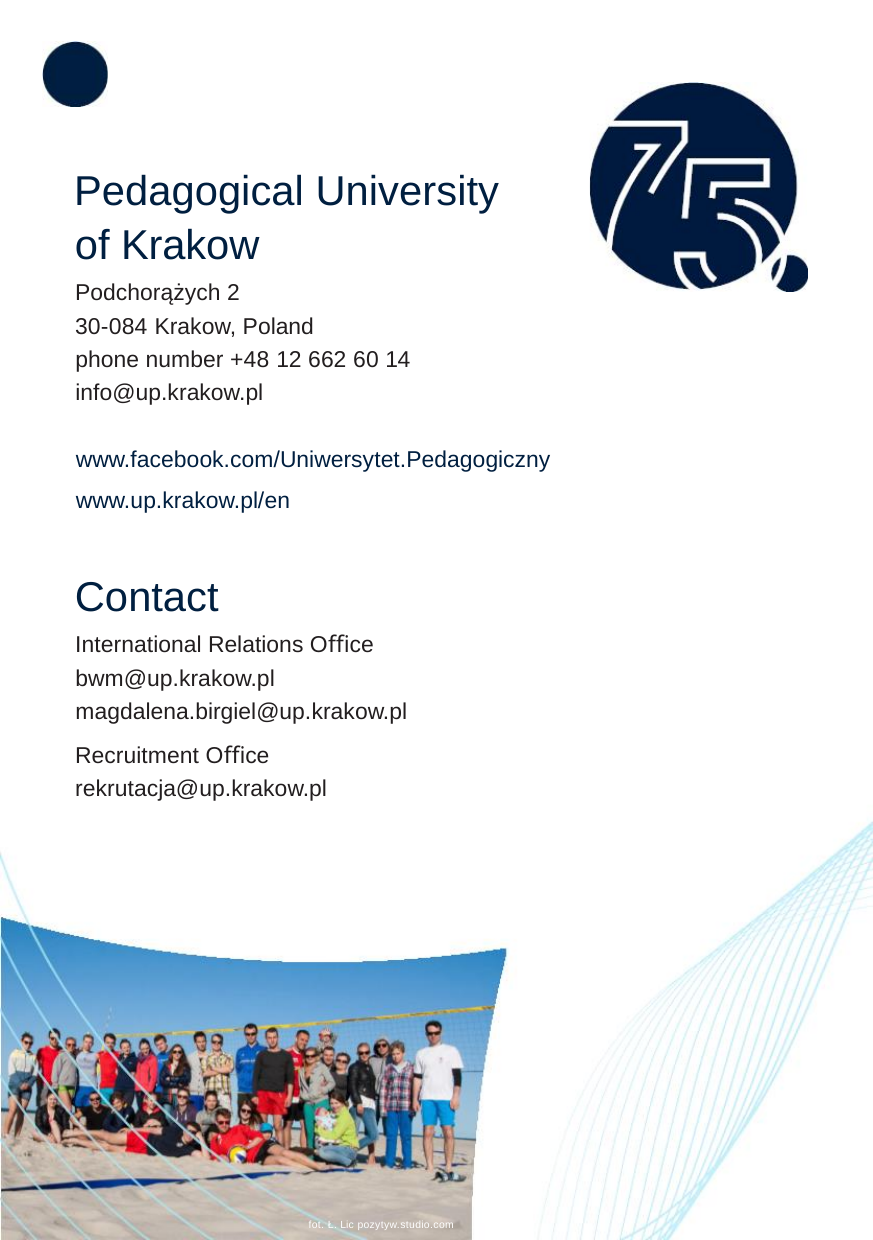

Pedagogical University
of Krakow
Podchorążych 2
30-084 Krakow, Poland
phone number +48 12 662 60 14
info@up.krakow.pl
www.facebook.com/Uniwersytet.Pedagogiczny
www.up.krakow.pl/en
Contact
International Relations Oﬃce
bwm@up.krakow.pl

magdalena.birgiel@up.krakow.pl
Recruitment Oﬃce
rekrutacja@up.krakow.pl
fot. Ł. Lic pozytyw.studio.com